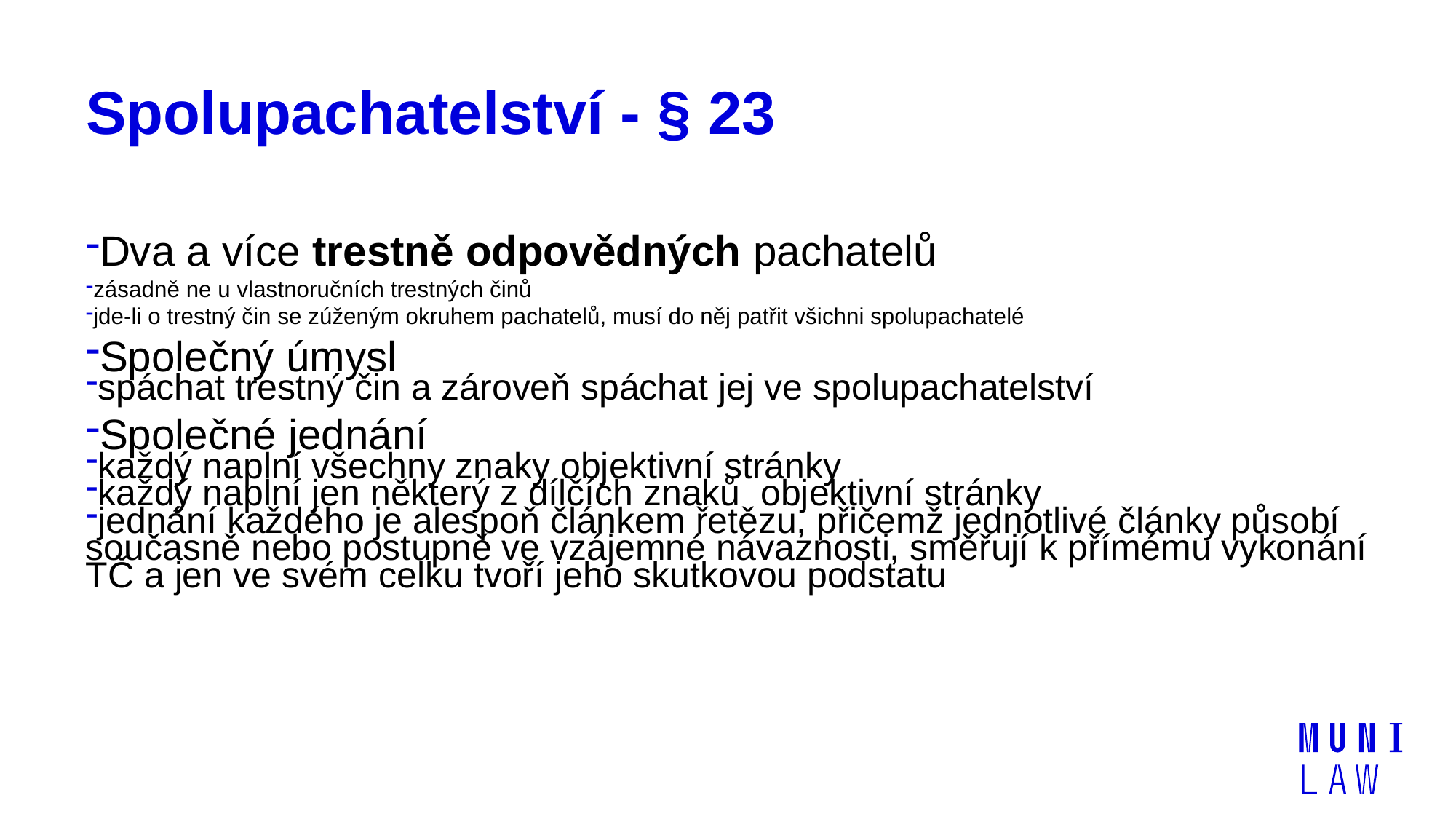

# Spolupachatelství - § 23
Dva a více trestně odpovědných pachatelů
zásadně ne u vlastnoručních trestných činů
jde-li o trestný čin se zúženým okruhem pachatelů, musí do něj patřit všichni spolupachatelé
Společný úmysl
spáchat trestný čin a zároveň spáchat jej ve spolupachatelství
Společné jednání
každý naplní všechny znaky objektivní stránky
každý naplní jen některý z dílčích znaků  objektivní stránky
jednání každého je alespoň článkem řetězu, přičemž jednotlivé články působí  současně nebo postupně ve vzájemné návaznosti, směřují k přímému vykonání TČ a jen ve svém celku tvoří jeho skutkovou podstatu